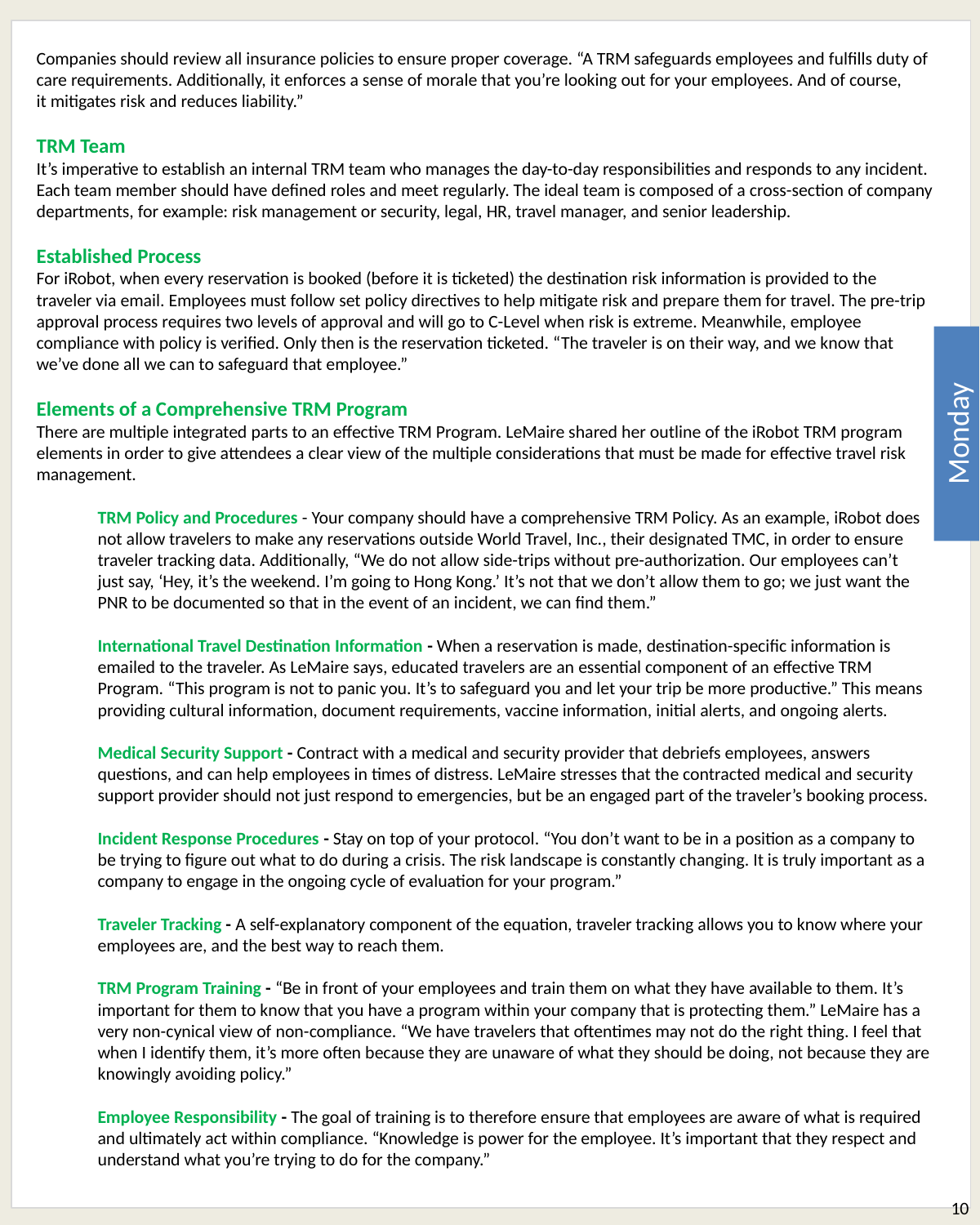

Companies should review all insurance policies to ensure proper coverage. “A TRM safeguards employees and fulfills duty of care requirements. Additionally, it enforces a sense of morale that you’re looking out for your employees. And of course, it mitigates risk and reduces liability.”

TRM Team
It’s imperative to establish an internal TRM team who manages the day-to-day responsibilities and responds to any incident. Each team member should have defined roles and meet regularly. The ideal team is composed of a cross-section of company departments, for example: risk management or security, legal, HR, travel manager, and senior leadership.

Established Process
For iRobot, when every reservation is booked (before it is ticketed) the destination risk information is provided to the traveler via email. Employees must follow set policy directives to help mitigate risk and prepare them for travel. The pre-trip approval process requires two levels of approval and will go to C-Level when risk is extreme. Meanwhile, employee compliance with policy is verified. Only then is the reservation ticketed. “The traveler is on their way, and we know that we’ve done all we can to safeguard that employee.”

Elements of a Comprehensive TRM Program
There are multiple integrated parts to an effective TRM Program. LeMaire shared her outline of the iRobot TRM program elements in order to give attendees a clear view of the multiple considerations that must be made for effective travel risk management.

TRM Policy and Procedures - Your company should have a comprehensive TRM Policy. As an example, iRobot does not allow travelers to make any reservations outside World Travel, Inc., their designated TMC, in order to ensure traveler tracking data. Additionally, “We do not allow side-trips without pre-authorization. Our employees can’t
just say, ‘Hey, it’s the weekend. I’m going to Hong Kong.’ It’s not that we don’t allow them to go; we just want the PNR to be documented so that in the event of an incident, we can find them.”

International Travel Destination Information - When a reservation is made, destination-specific information is emailed to the traveler. As LeMaire says, educated travelers are an essential component of an effective TRM Program. “This program is not to panic you. It’s to safeguard you and let your trip be more productive.” This means providing cultural information, document requirements, vaccine information, initial alerts, and ongoing alerts.

Medical Security Support - Contract with a medical and security provider that debriefs employees, answers questions, and can help employees in times of distress. LeMaire stresses that the contracted medical and security support provider should not just respond to emergencies, but be an engaged part of the traveler’s booking process.

Incident Response Procedures - Stay on top of your protocol. “You don’t want to be in a position as a company to be trying to figure out what to do during a crisis. The risk landscape is constantly changing. It is truly important as a company to engage in the ongoing cycle of evaluation for your program.”
Traveler Tracking - A self-explanatory component of the equation, traveler tracking allows you to know where your employees are, and the best way to reach them.

TRM Program Training - “Be in front of your employees and train them on what they have available to them. It’s important for them to know that you have a program within your company that is protecting them.” LeMaire has a very non-cynical view of non-compliance. “We have travelers that oftentimes may not do the right thing. I feel that when I identify them, it’s more often because they are unaware of what they should be doing, not because they are knowingly avoiding policy.”

Employee Responsibility - The goal of training is to therefore ensure that employees are aware of what is required and ultimately act within compliance. “Knowledge is power for the employee. It’s important that they respect and understand what you’re trying to do for the company.”

Monday
10